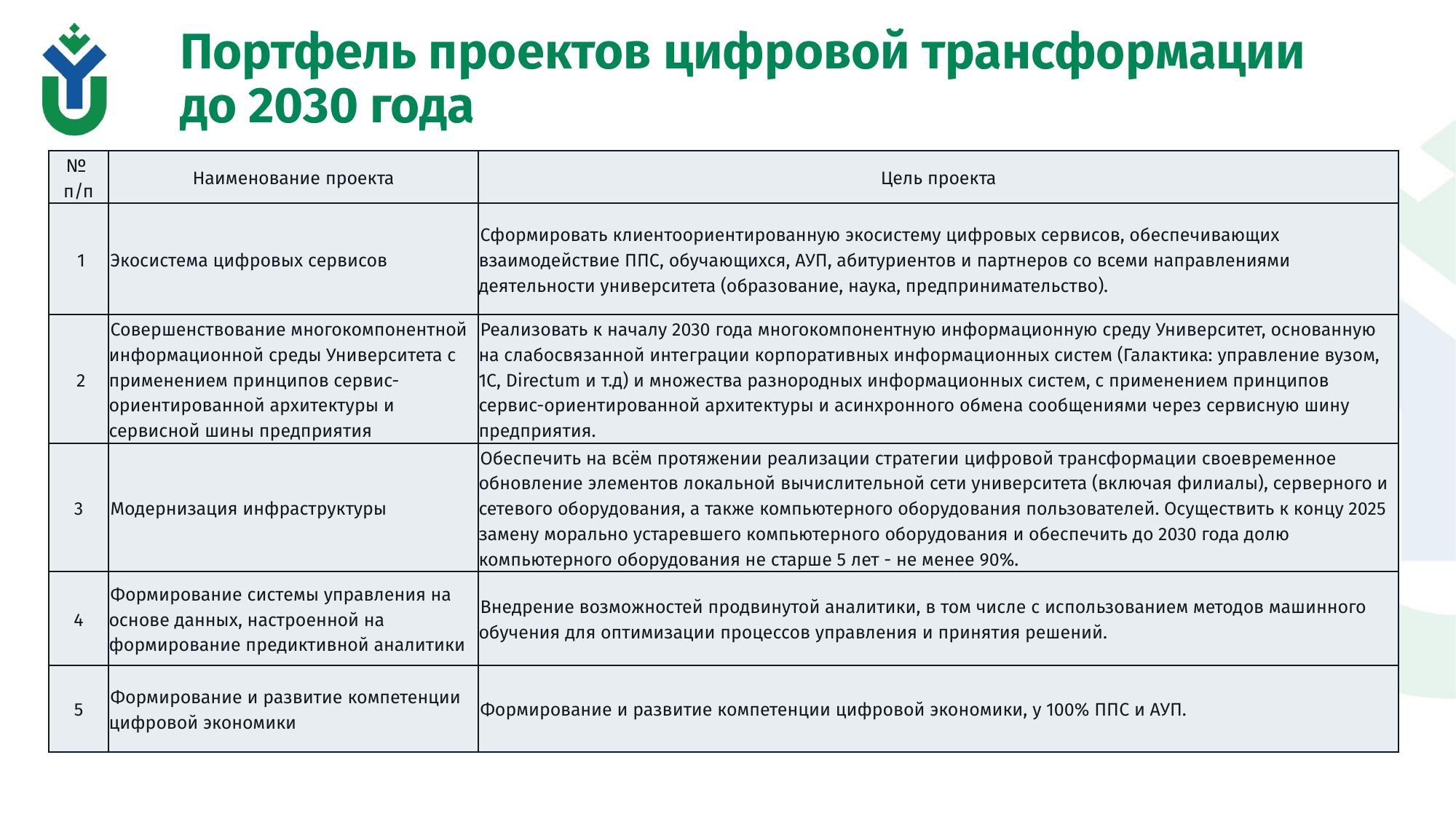

# Портфель проектов цифровой трансформации до 2030 года
| № п/п | Наименование проекта | Цель проекта |
| --- | --- | --- |
| 1 | Экосистема цифровых сервисов | Сформировать клиентоориентированную экосистему цифровых сервисов, обеспечивающих взаимодействие ППС, обучающихся, АУП, абитуриентов и партнеров со всеми направлениями деятельности университета (образование, наука, предпринимательство). |
| 2 | Совершенствование многокомпонентной информационной среды Университета с применением принципов сервис-ориентированной архитектуры и сервисной шины предприятия | Реализовать к началу 2030 года многокомпонентную информационную среду Университет, основанную на слабосвязанной интеграции корпоративных информационных систем (Галактика: управление вузом, 1С, Directum и т.д) и множества разнородных информационных систем, с применением принципов сервис-ориентированной архитектуры и асинхронного обмена сообщениями через сервисную шину предприятия. |
| 3 | Модернизация инфраструктуры | Обеспечить на всём протяжении реализации стратегии цифровой трансформации своевременное обновление элементов локальной вычислительной сети университета (включая филиалы), серверного и сетевого оборудования, а также компьютерного оборудования пользователей. Осуществить к концу 2025 замену морально устаревшего компьютерного оборудования и обеспечить до 2030 года долю компьютерного оборудования не старше 5 лет - не менее 90%. |
| 4 | Формирование системы управления на основе данных, настроенной на формирование предиктивной аналитики | Внедрение возможностей продвинутой аналитики, в том числе с использованием методов машинного обучения для оптимизации процессов управления и принятия решений. |
| 5 | Формирование и развитие компетенции цифровой экономики | Формирование и развитие компетенции цифровой экономики, у 100% ППС и АУП. |